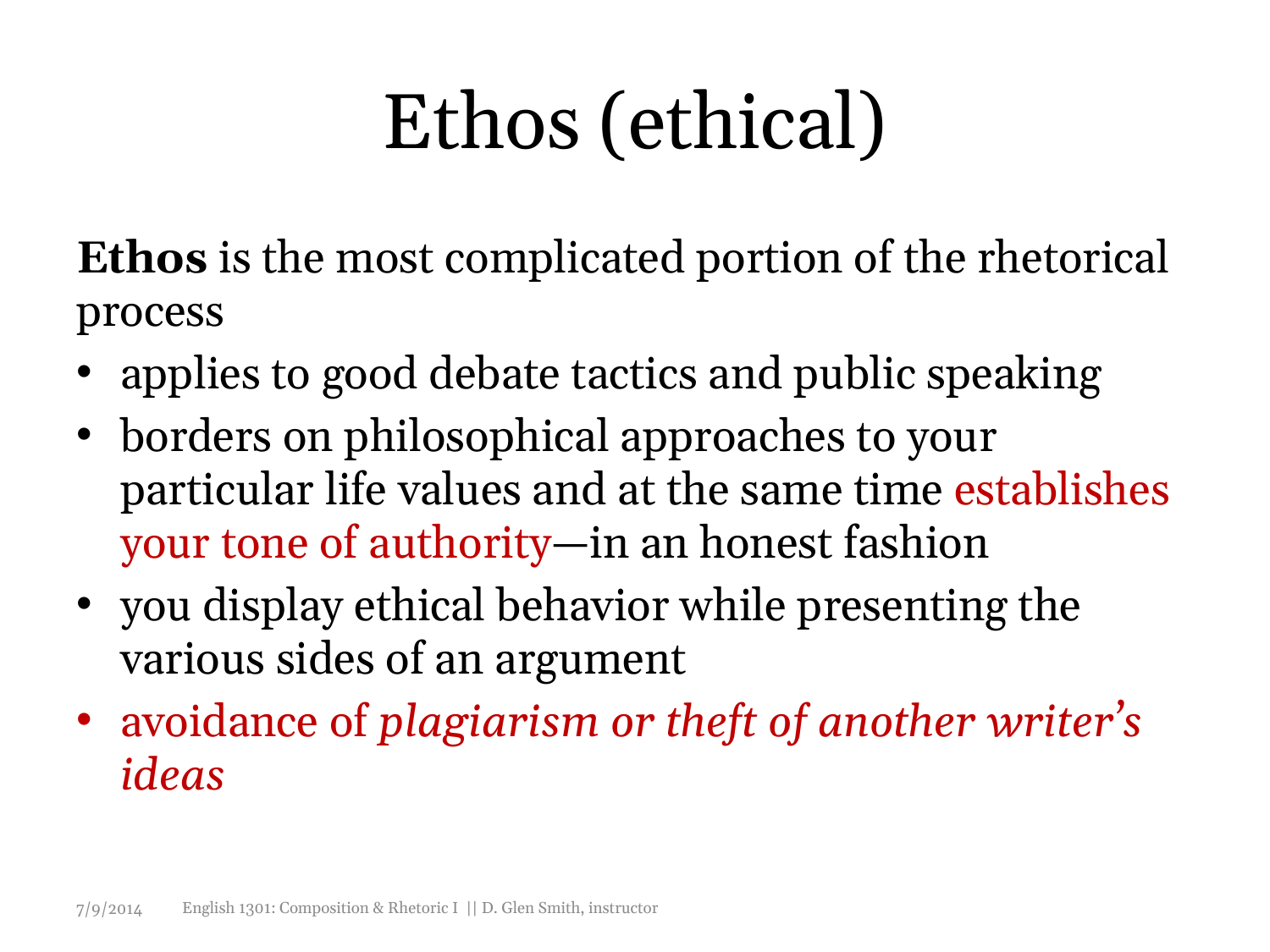

# Ethos (ethical)
Ethos is the most complicated portion of the rhetorical process
applies to good debate tactics and public speaking
borders on philosophical approaches to your particular life values and at the same time establishes your tone of authority—in an honest fashion
you display ethical behavior while presenting the various sides of an argument
avoidance of plagiarism or theft of another writer’s ideas
7/9/2014
English 1301: Composition & Rhetoric I  || D. Glen Smith, instructor